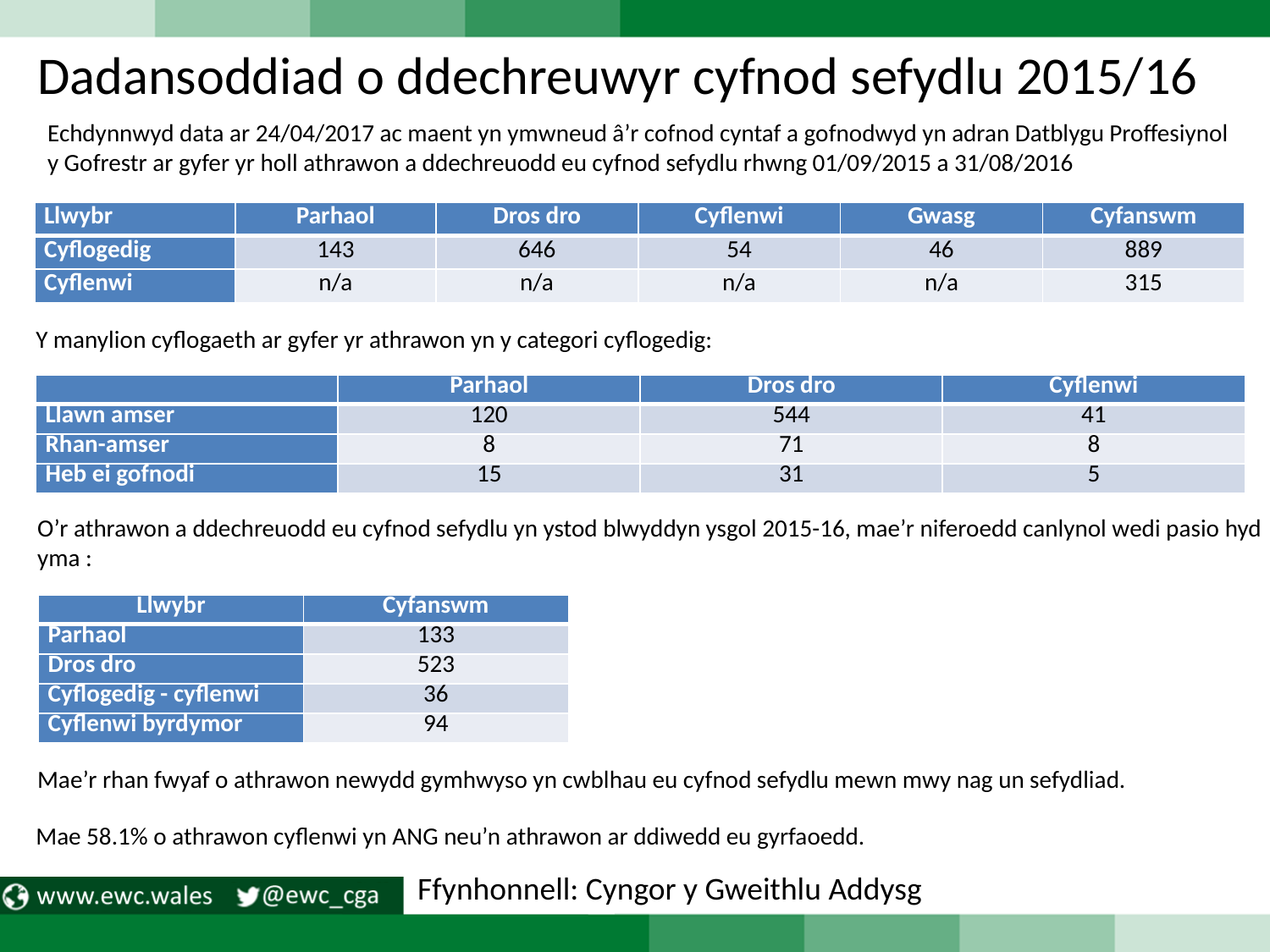

Dadansoddiad o ddechreuwyr cyfnod sefydlu 2015/16

Echdynnwyd data ar 24/04/2017 ac maent yn ymwneud â’r cofnod cyntaf a gofnodwyd yn adran Datblygu Proffesiynol y Gofrestr ar gyfer yr holl athrawon a ddechreuodd eu cyfnod sefydlu rhwng 01/09/2015 a 31/08/2016
| Llwybr | Parhaol | Dros dro | Cyflenwi | Gwasg | Cyfanswm |
| --- | --- | --- | --- | --- | --- |
| Cyflogedig | 143 | 646 | 54 | 46 | 889 |
| Cyflenwi | n/a | n/a | n/a | n/a | 315 |
Y manylion cyflogaeth ar gyfer yr athrawon yn y categori cyflogedig:
|  | Parhaol | Dros dro | Cyflenwi |
| --- | --- | --- | --- |
| Llawn amser | 120 | 544 | 41 |
| Rhan-amser | 8 | 71 | 8 |
| Heb ei gofnodi | 15 | 31 | 5 |
O’r athrawon a ddechreuodd eu cyfnod sefydlu yn ystod blwyddyn ysgol 2015-16, mae’r niferoedd canlynol wedi pasio hyd yma :
| Llwybr | Cyfanswm |
| --- | --- |
| Parhaol | 133 |
| Dros dro | 523 |
| Cyflogedig - cyflenwi | 36 |
| Cyflenwi byrdymor | 94 |
Mae’r rhan fwyaf o athrawon newydd gymhwyso yn cwblhau eu cyfnod sefydlu mewn mwy nag un sefydliad.
Mae 58.1% o athrawon cyflenwi yn ANG neu’n athrawon ar ddiwedd eu gyrfaoedd.
Ffynhonnell: Cyngor y Gweithlu Addysg